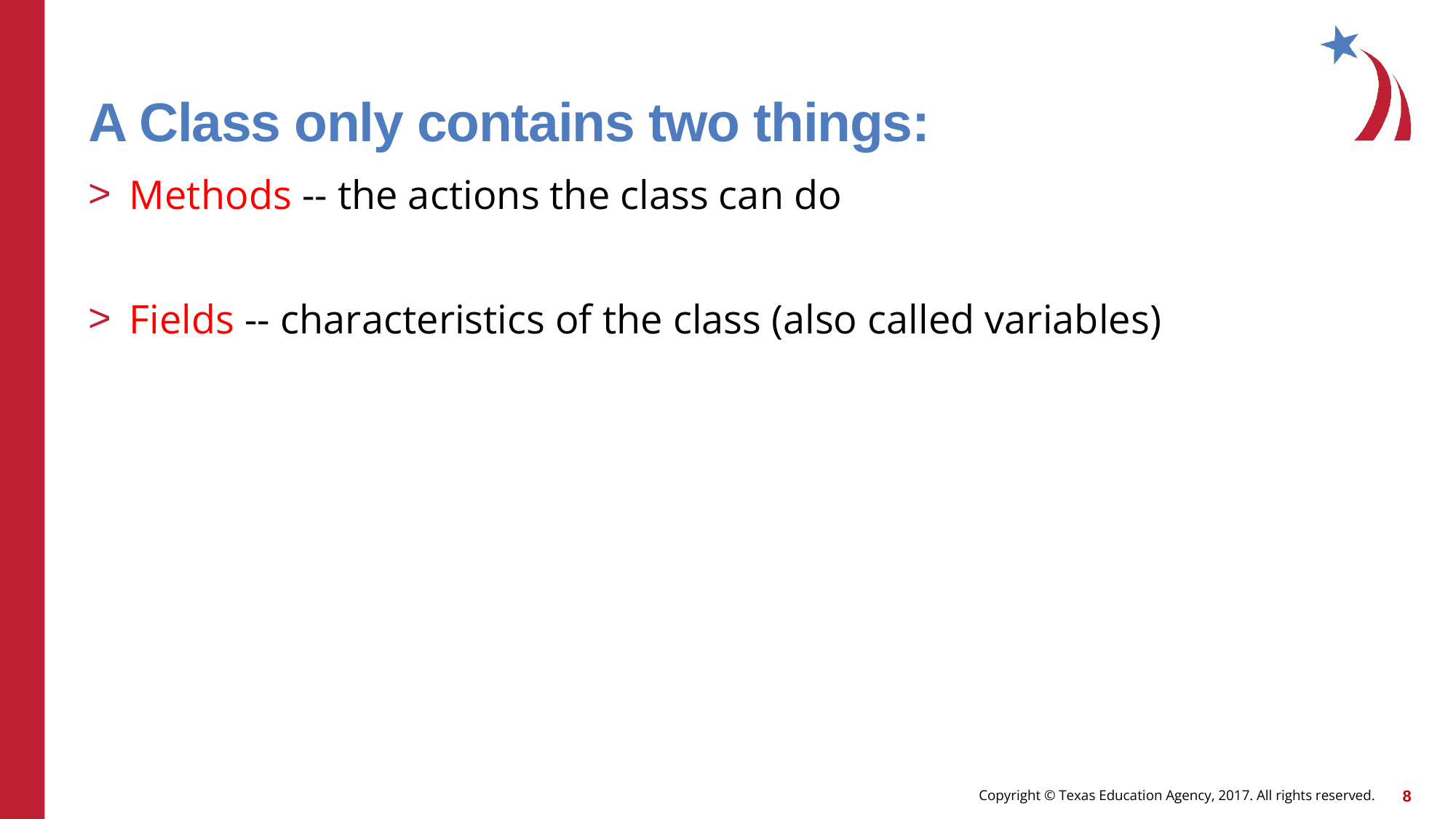

# A Class only contains two things:
Methods -- the actions the class can do

Fields -- characteristics of the class (also called variables)